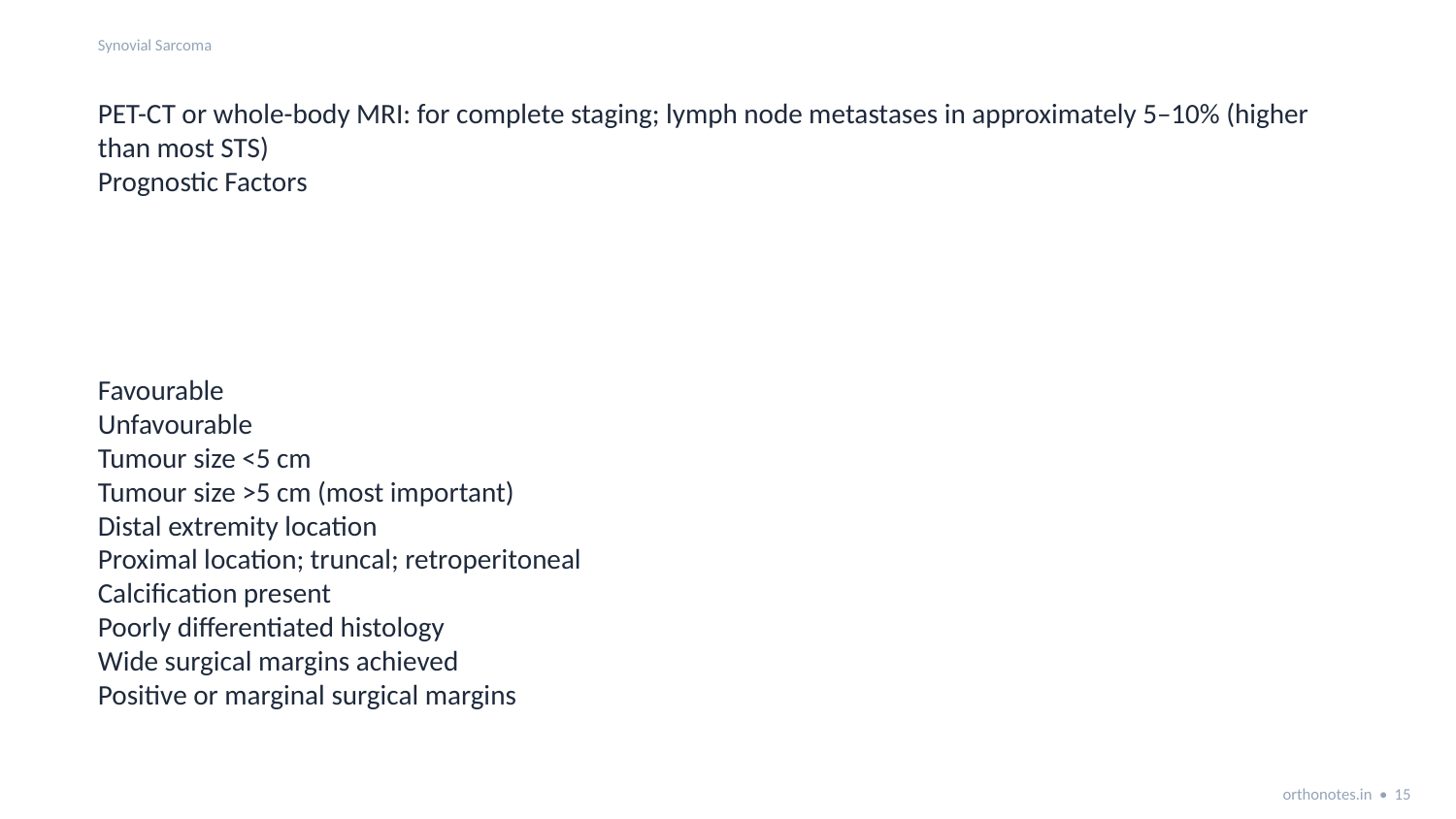

Synovial Sarcoma
PET-CT or whole-body MRI: for complete staging; lymph node metastases in approximately 5–10% (higher than most STS)
Prognostic Factors
Favourable
Unfavourable
Tumour size <5 cm
Tumour size >5 cm (most important)
Distal extremity location
Proximal location; truncal; retroperitoneal
Calcification present
Poorly differentiated histology
Wide surgical margins achieved
Positive or marginal surgical margins
orthonotes.in  •  15